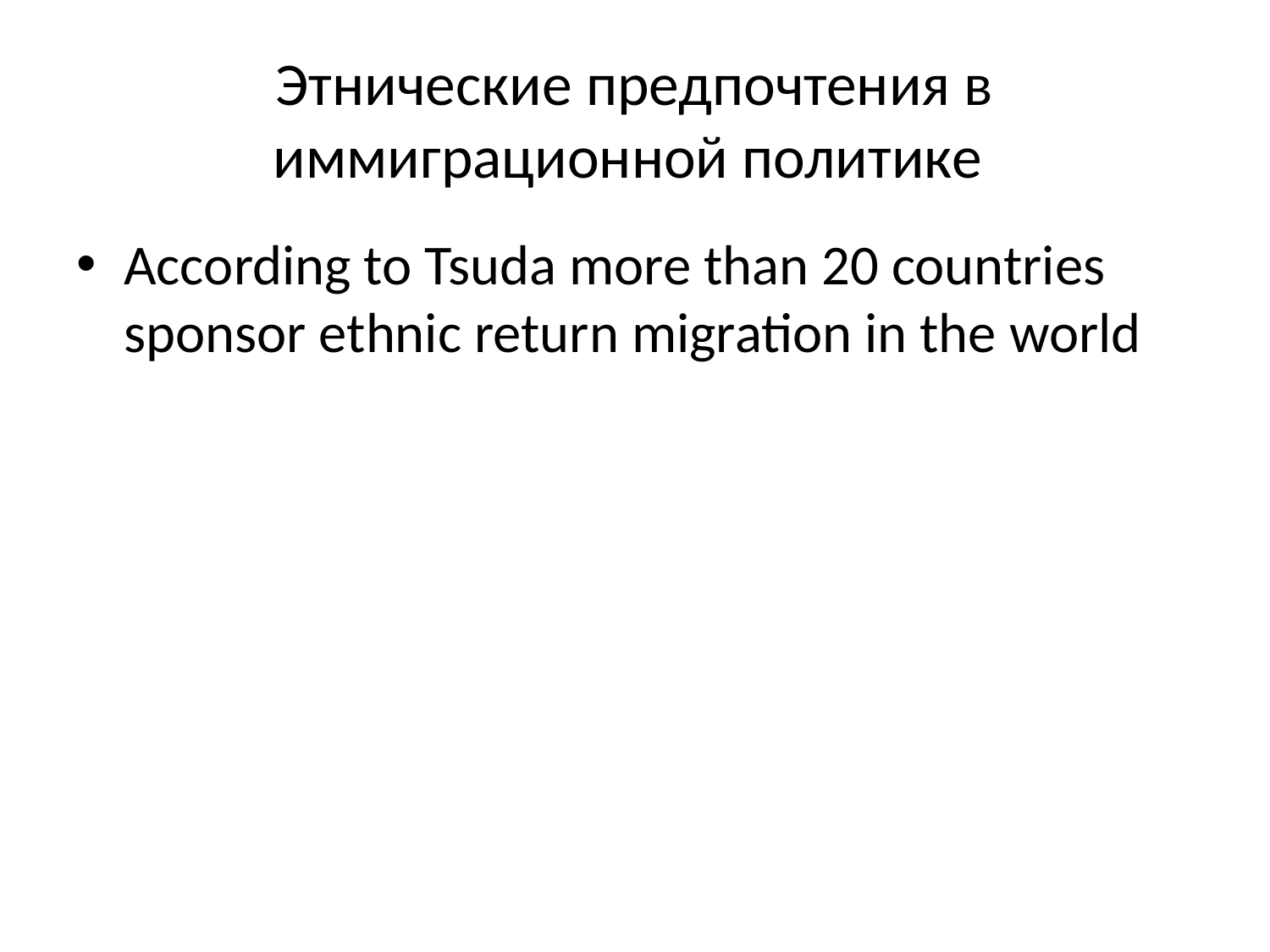

# Этнические предпочтения в иммиграционной политике
According to Tsuda more than 20 countries sponsor ethnic return migration in the world